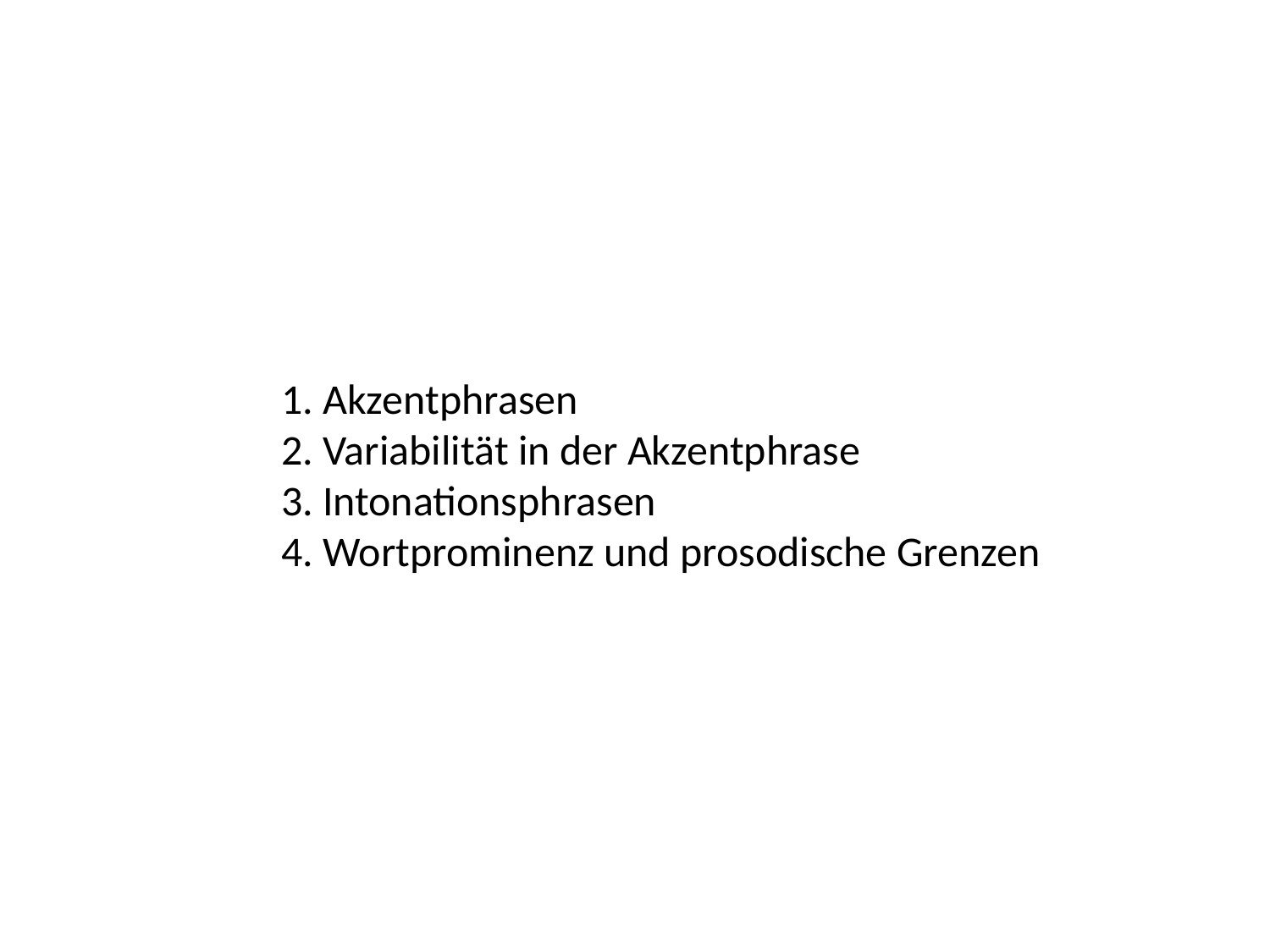

1. Akzentphrasen
2. Variabilität in der Akzentphrase
3. Intonationsphrasen
4. Wortprominenz und prosodische Grenzen